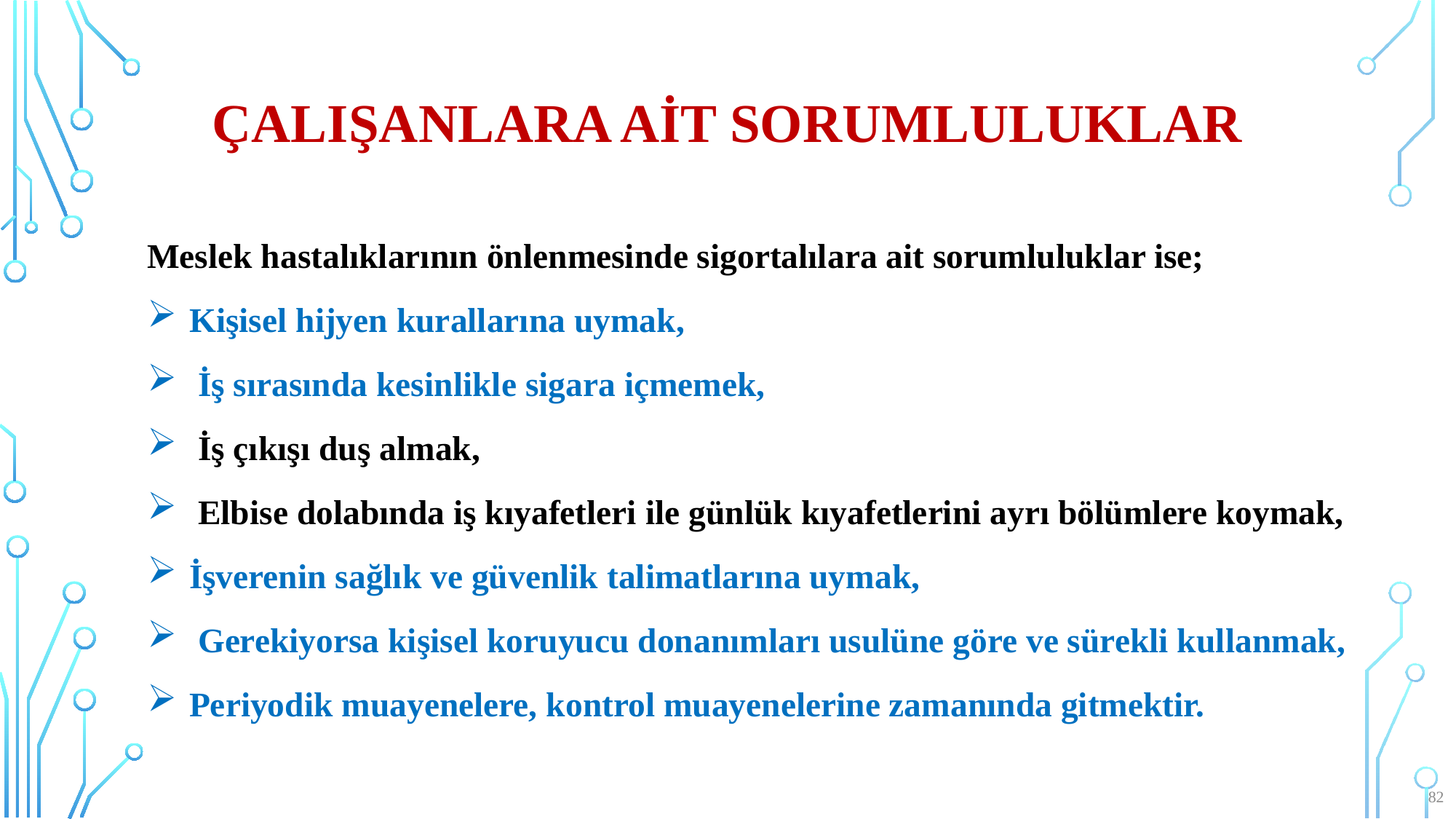

# Çalışanlara ait sorumluluklar
Meslek hastalıklarının önlenmesinde sigortalılara ait sorumluluklar ise;
Kişisel hijyen kurallarına uymak,
 İş sırasında kesinlikle sigara içmemek,
 İş çıkışı duş almak,
 Elbise dolabında iş kıyafetleri ile günlük kıyafetlerini ayrı bölümlere koymak,
İşverenin sağlık ve güvenlik talimatlarına uymak,
 Gerekiyorsa kişisel koruyucu donanımları usulüne göre ve sürekli kullanmak,
Periyodik muayenelere, kontrol muayenelerine zamanında gitmektir.
82